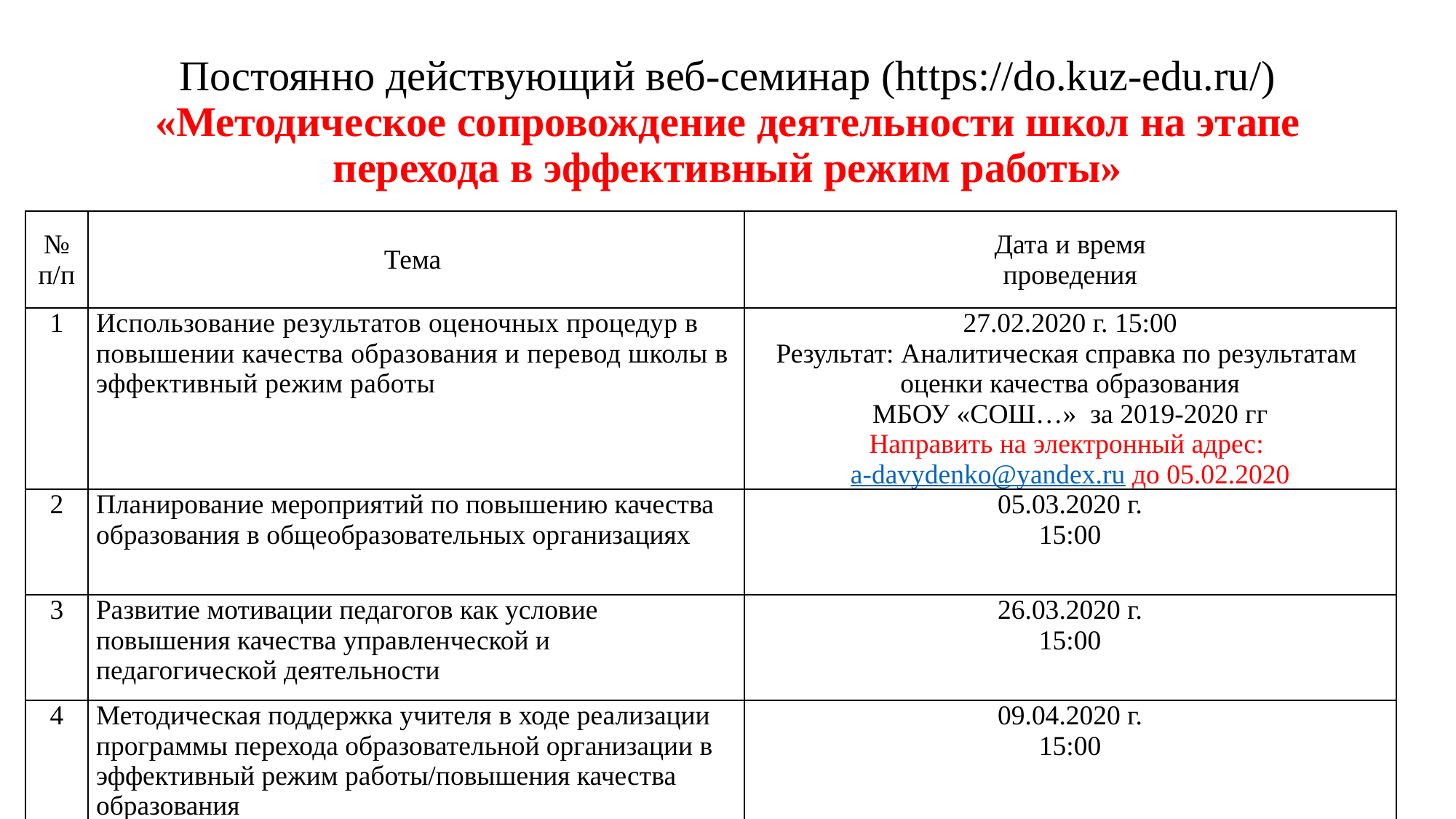

# Постоянно действующий веб-семинар (https://do.kuz-edu.ru/) «Методическое сопровождение деятельности школ на этапе перехода в эффективный режим работы»
| № п/п | Тема | Дата и время проведения |
| --- | --- | --- |
| 1 | Использование результатов оценочных процедур в повышении качества образования и перевод школы в эффективный режим работы | 27.02.2020 г. 15:00 Результат: Аналитическая справка по результатам оценки качества образования МБОУ «СОШ…» за 2019-2020 гг Направить на электронный адрес: a-davydenko@yandex.ru до 05.02.2020 |
| 2 | Планирование мероприятий по повышению качества образования в общеобразовательных организациях | 05.03.2020 г. 15:00 |
| 3 | Развитие мотивации педагогов как условие повышения качества управленческой и педагогической деятельности | 26.03.2020 г. 15:00 |
| 4 | Методическая поддержка учителя в ходе реализации программы перехода образовательной организации в эффективный режим работы/повышения качества образования | 09.04.2020 г. 15:00 |